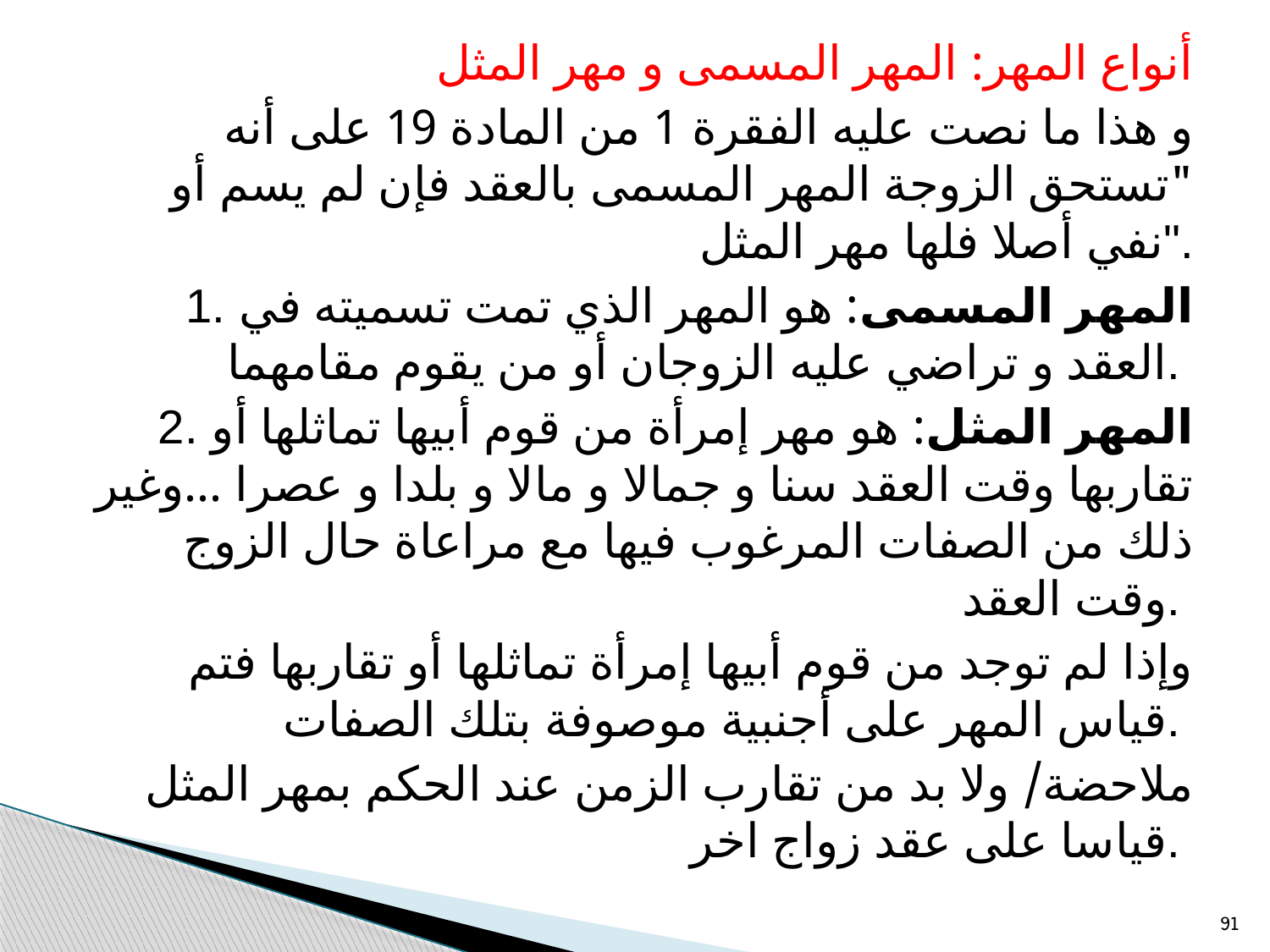

أنواع المهر: المهر المسمى و مهر المثل
و هذا ما نصت عليه الفقرة 1 من المادة 19 على أنه "تستحق الزوجة المهر المسمى بالعقد فإن لم يسم أو نفي أصلا فلها مهر المثل".
1. المهر المسمى: هو المهر الذي تمت تسميته في العقد و تراضي عليه الزوجان أو من يقوم مقامهما.
2. المهر المثل: هو مهر إمرأة من قوم أبيها تماثلها أو تقاربها وقت العقد سنا و جمالا و مالا و بلدا و عصرا ...وغير ذلك من الصفات المرغوب فيها مع مراعاة حال الزوج وقت العقد.
وإذا لم توجد من قوم أبيها إمرأة تماثلها أو تقاربها فتم قياس المهر على أجنبية موصوفة بتلك الصفات.
ملاحضة/ ولا بد من تقارب الزمن عند الحكم بمهر المثل قياسا على عقد زواج اخر.
91